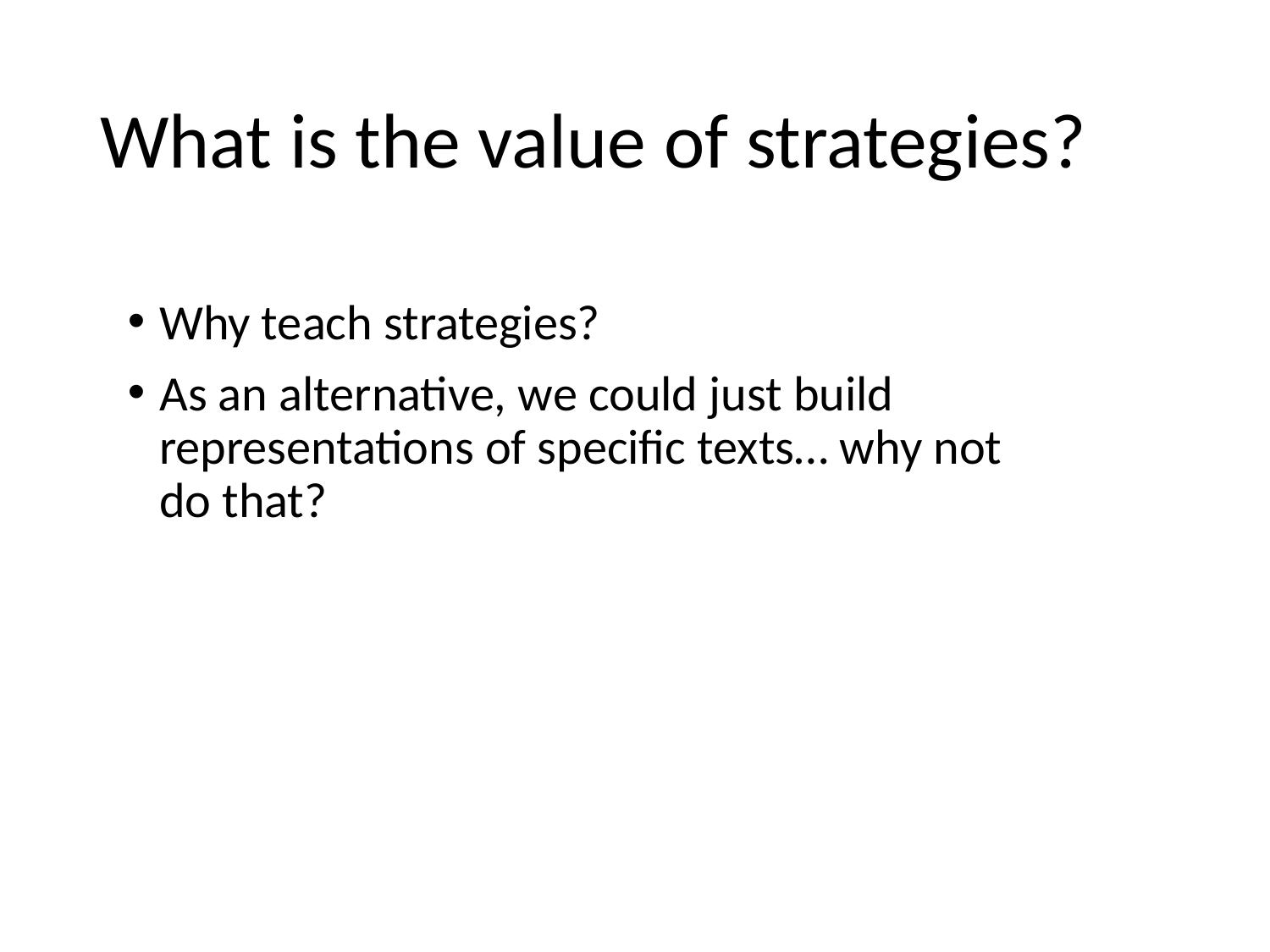

# What is the value of strategies?
Why teach strategies?
As an alternative, we could just build representations of specific texts… why not do that?